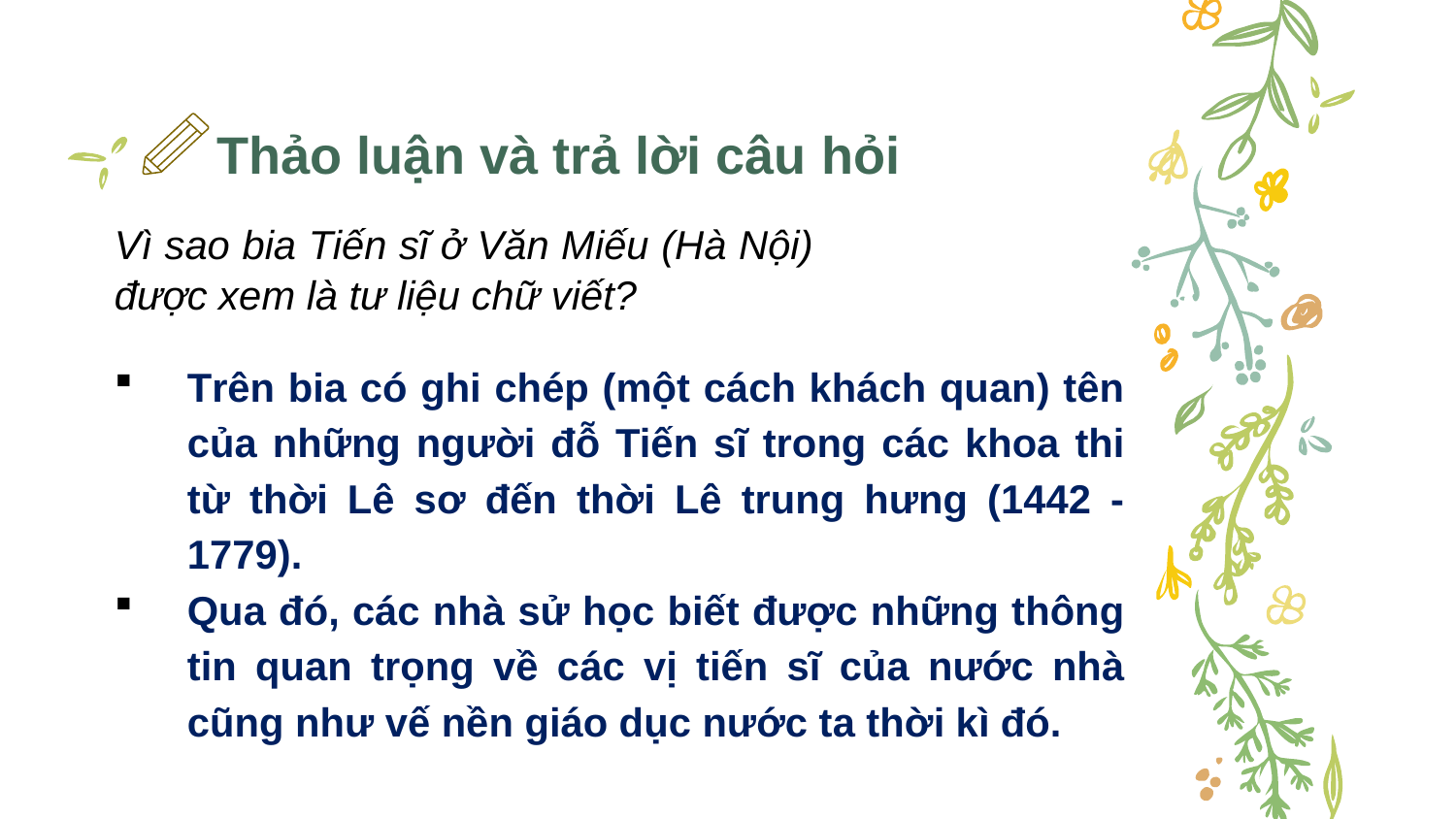

# Thảo luận và trả lời câu hỏi

Vì sao bia Tiến sĩ ở Văn Miếu (Hà Nội) được xem là tư liệu chữ viết?
Trên bia có ghi chép (một cách khách quan) tên của những người đỗ Tiến sĩ trong các khoa thi từ thời Lê sơ đến thời Lê trung hưng (1442 - 1779).
Qua đó, các nhà sử học biết được những thông tin quan trọng về các vị tiến sĩ của nước nhà cũng như vế nền giáo dục nước ta thời kì đó.
18